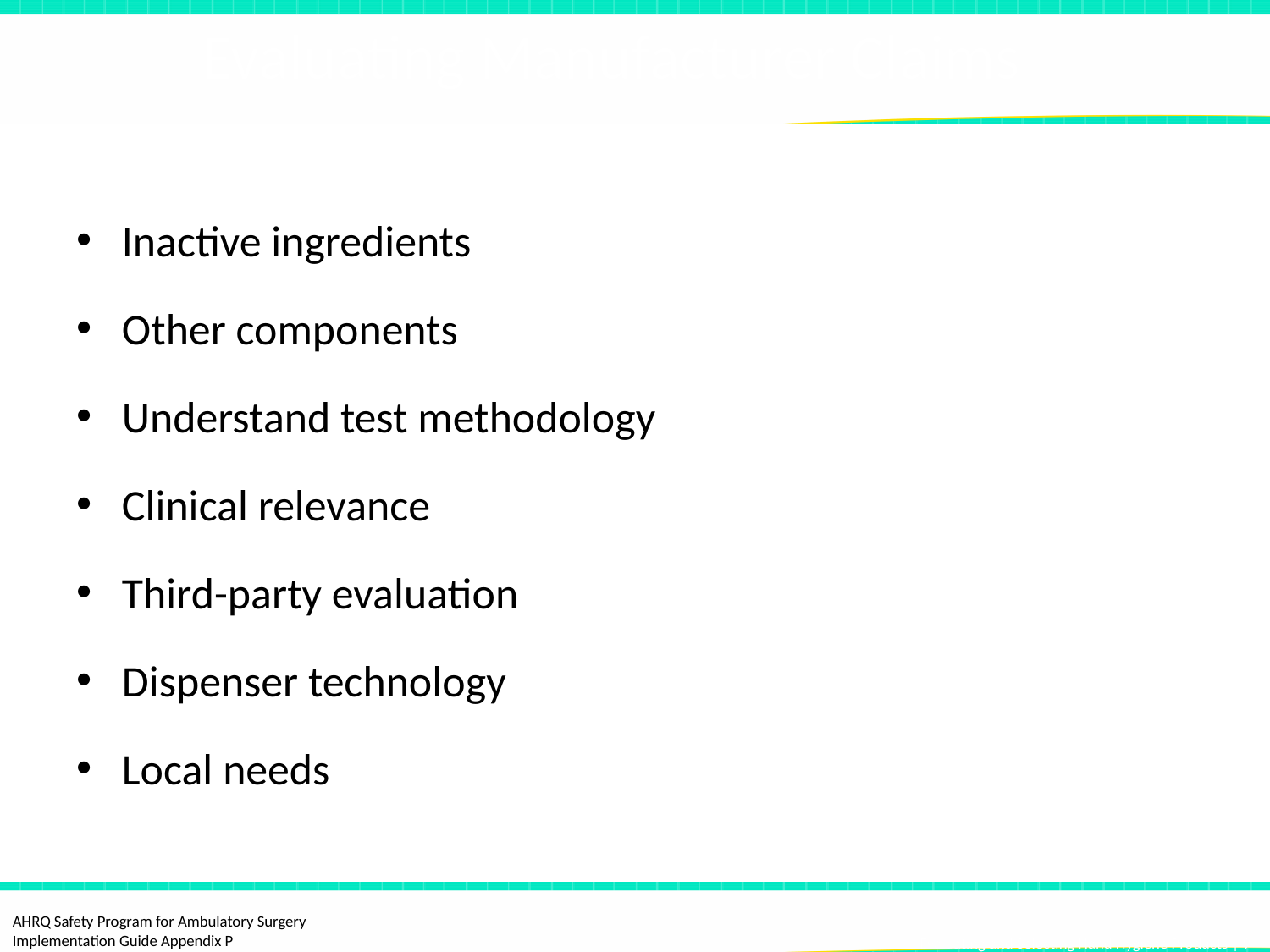

# Evaluating Manufacturer Claims
Inactive ingredients
Other components
Understand test methodology
Clinical relevance
Third-party evaluation
Dispenser technology
Local needs